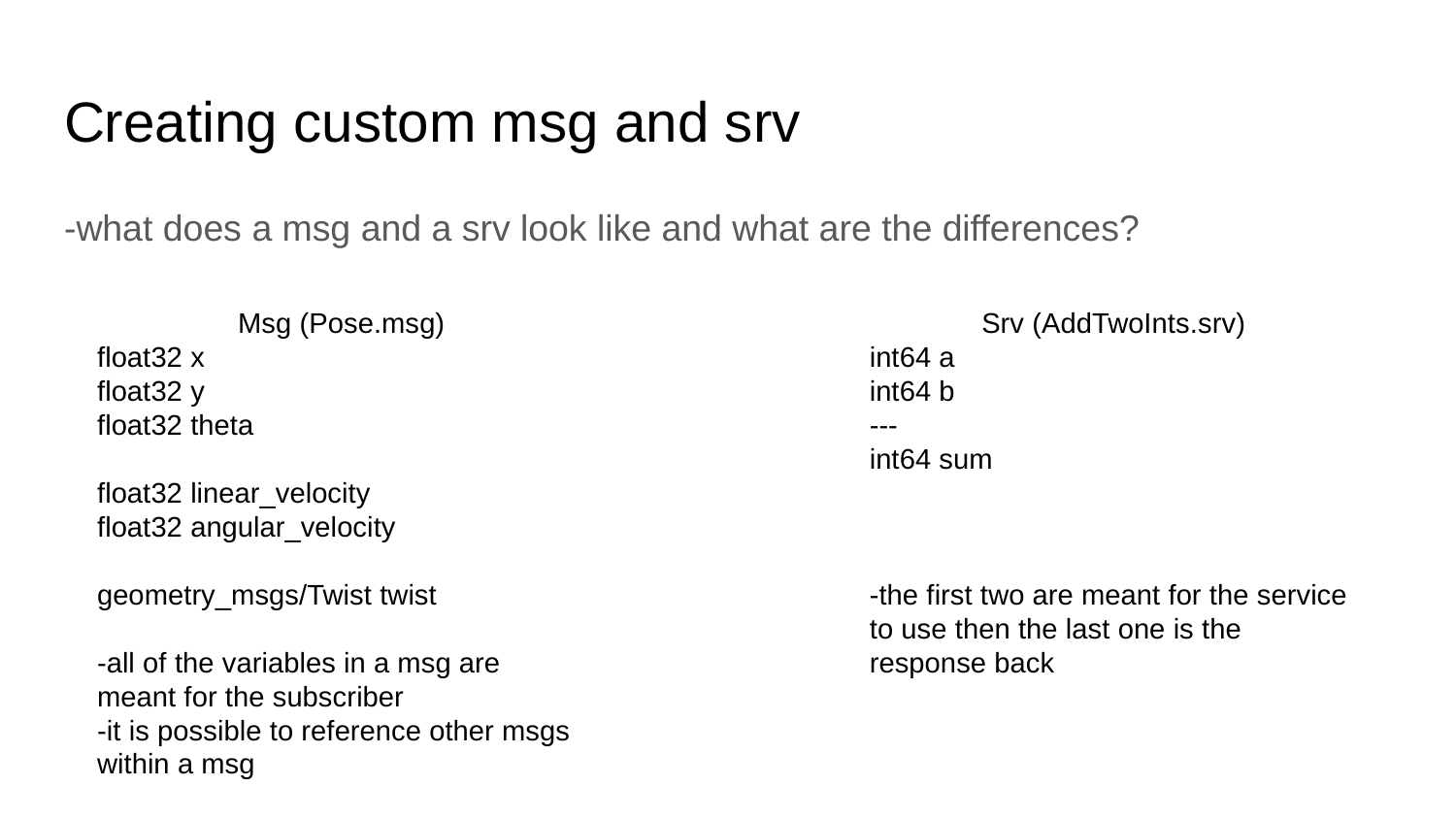

# Creating custom msg and srv
-what does a msg and a srv look like and what are the differences?

Msg (Pose.msg)
float32 x
float32 y
float32 theta

float32 linear_velocity
float32 angular_velocity

geometry_msgs/Twist twist

-all of the variables in a msg are meant for the subscriber
-it is possible to reference other msgs within a msg
Srv (AddTwoInts.srv)
int64 a
int64 b
---
int64 sum

-the first two are meant for the service to use then the last one is the response back